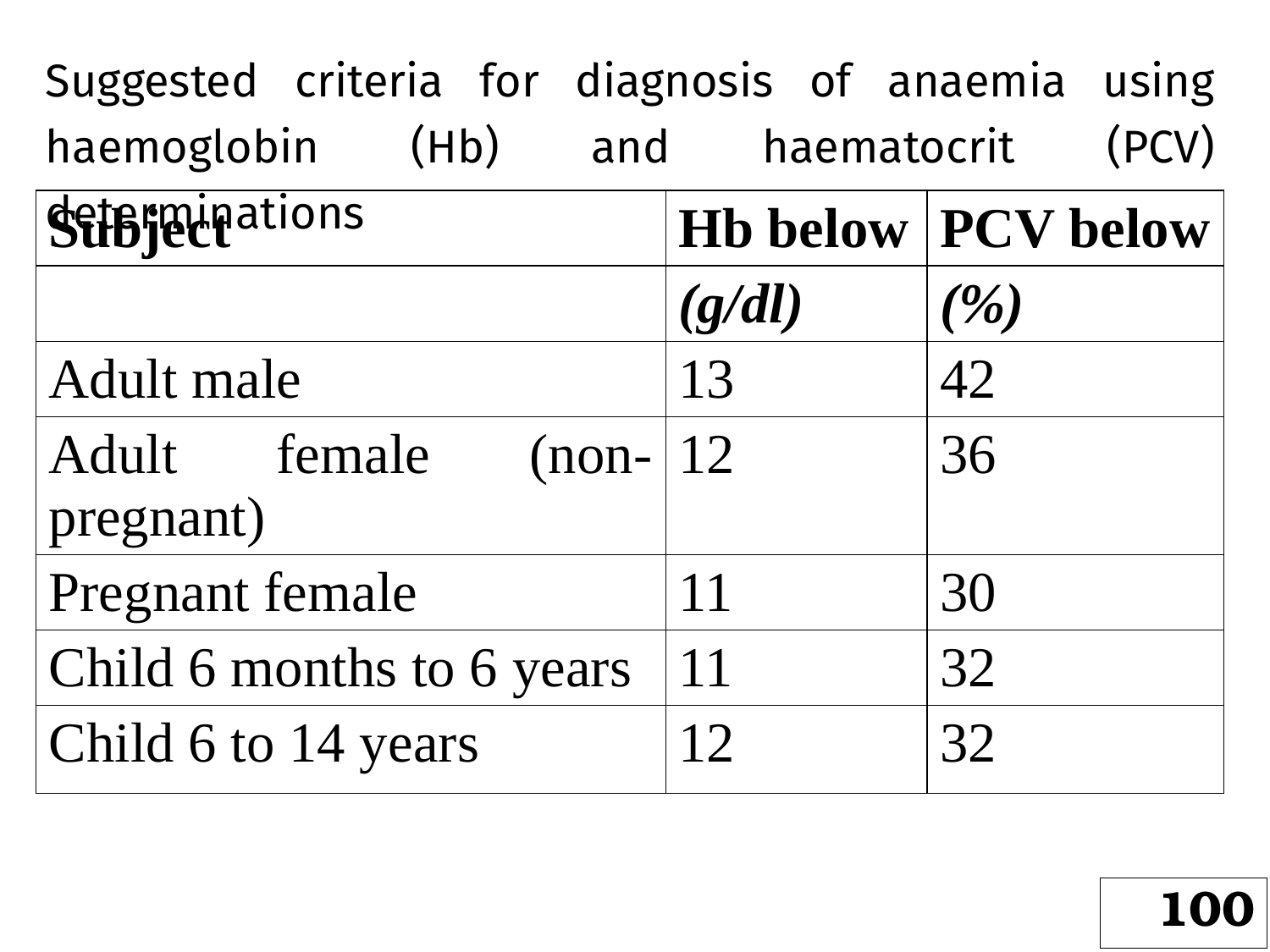

Suggested criteria for diagnosis of anaemia using haemoglobin (Hb) and haematocrit (PCV) determinations

| Subject | Hb below | PCV below |
| --- | --- | --- |
|  | (g/dl) | (%) |
| Adult male | 13 | 42 |
| Adult female (non-pregnant) | 12 | 36 |
| Pregnant female | 11 | 30 |
| Child 6 months to 6 years | 11 | 32 |
| Child 6 to 14 years | 12 | 32 |
100